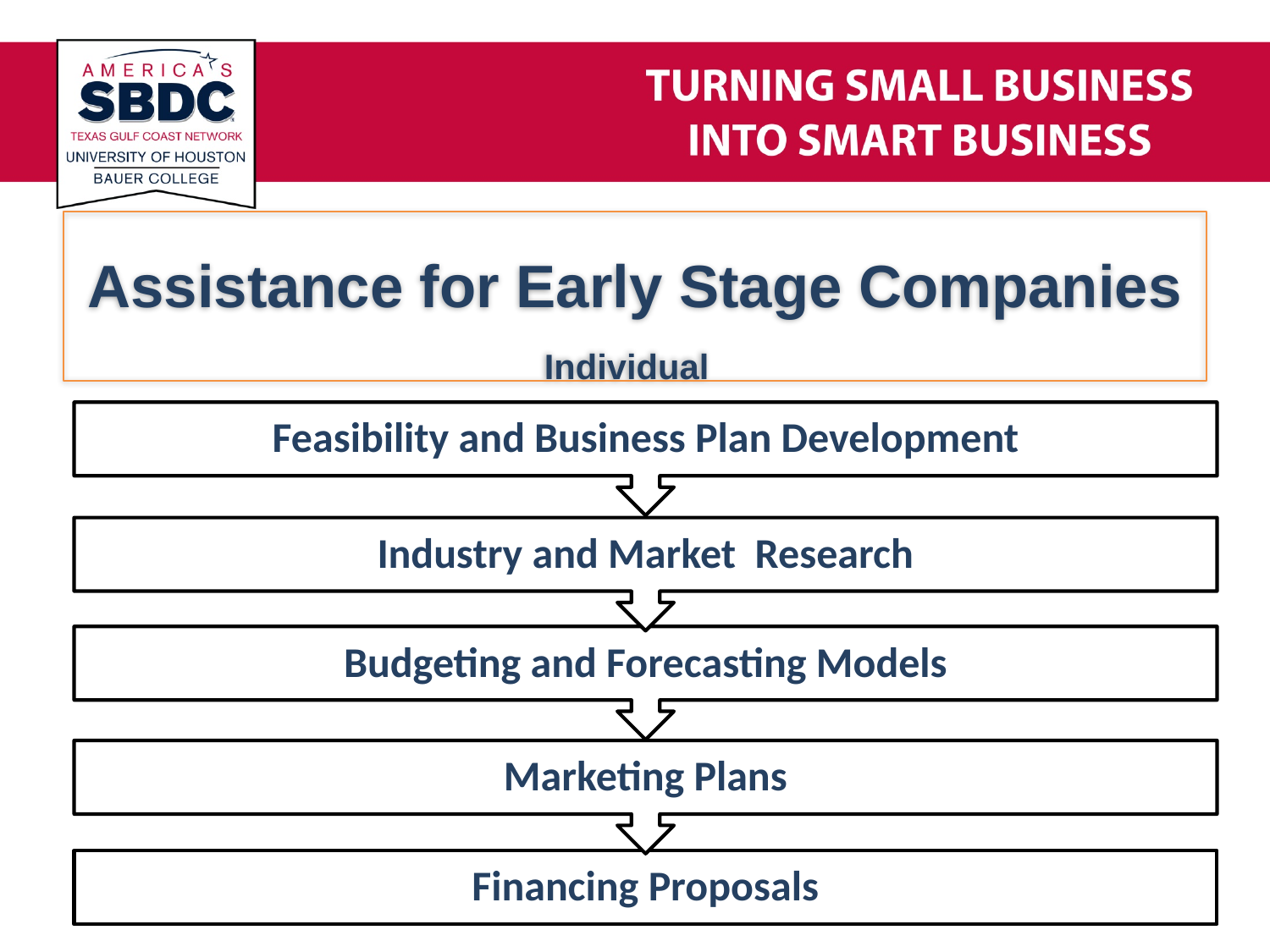

# Assistance for Early Stage Companies Individual
Financing Proposals
Marketing Plans
Budgeting and Forecasting Models
Industry and Market  Research
Feasibility and Business Plan Development